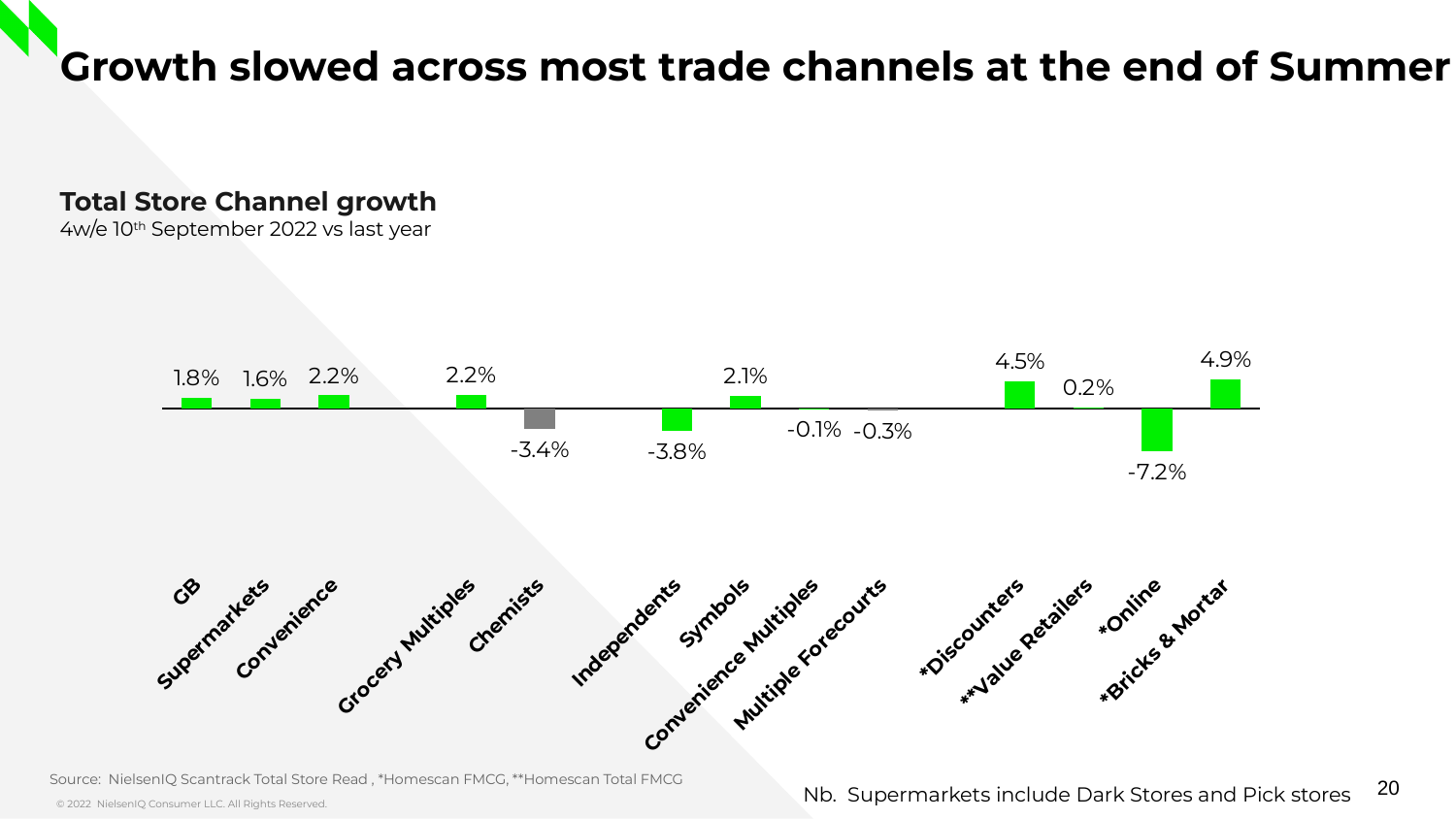

# Growth slowed across most trade channels at the end of Summer
Total Store Channel growth
4w/e 10th September 2022 vs last year

### Chart

| Category | GB |
|---|---|
| GB | 0.017638205327256573 |
| Supermarkets | 0.015836949153581248 |
| Convenience | 0.02220059727934509 |
|  | None |
| Grocery Multiples | 0.02243142792705144 |
| Chemists | -0.03419409102315074 |
|  | None |
| Independents | -0.0381724146307838 |
| Symbols | 0.021026064101554276 |
| Convenience Multiples | -0.0009048025986364561 |
| Multiple Forecourts | -0.0034325943286049876 |
|  | None |
| *Discounters | 0.045203730863409675 |
| **Value Retailers | 0.0018925682370261043 |
| *Online | -0.07241654969926448 |
| *Bricks & Mortar | 0.04860409914899444 |
Source:  NielsenIQ Scantrack Total Store Read , *Homescan FMCG, **Homescan Total FMCG

Nb.  Supermarkets include Dark Stores and Pick stores